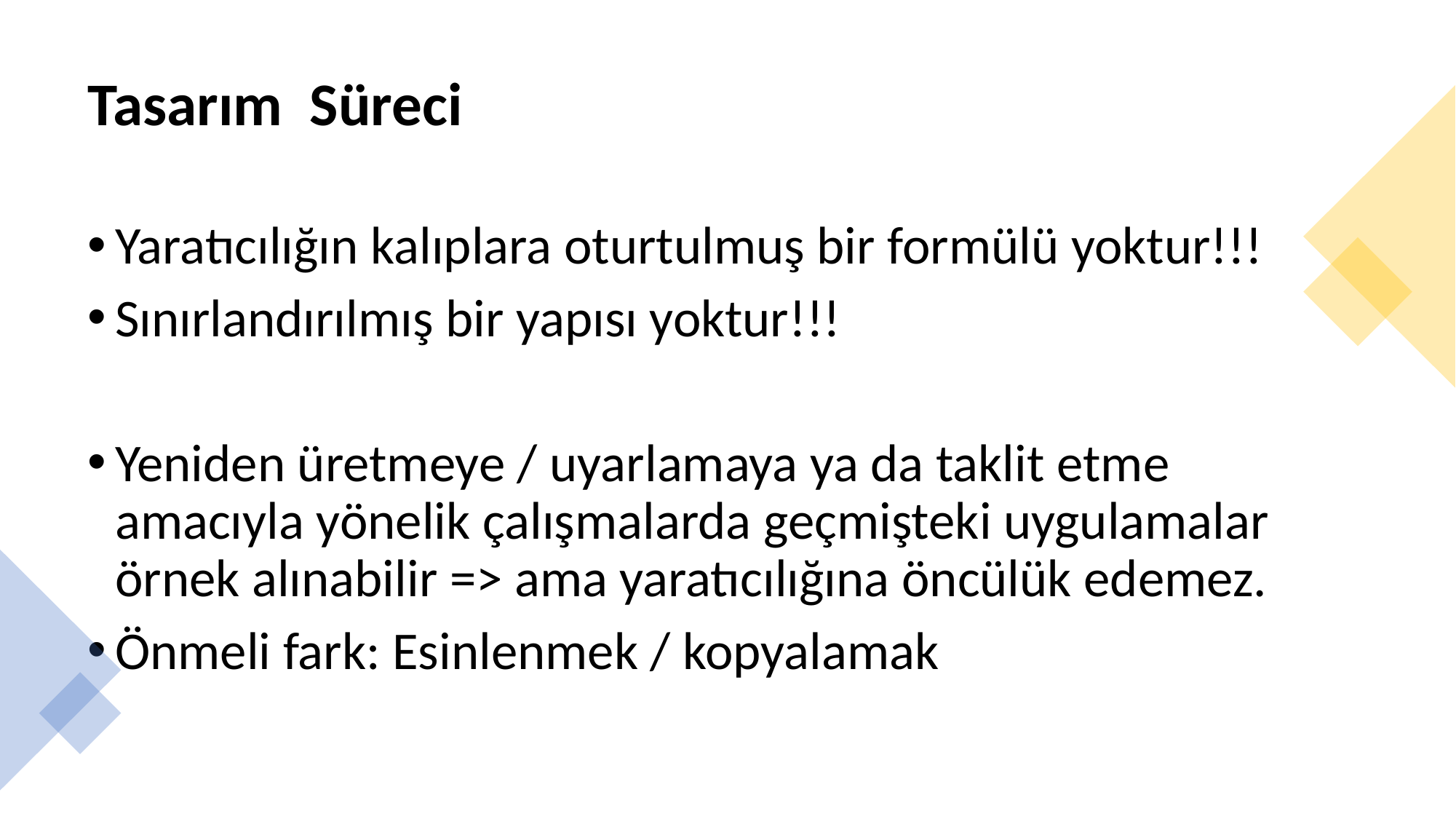

# Tasarım  Süreci

Yaratıcılığın kalıplara oturtulmuş bir formülü yoktur!!!
Sınırlandırılmış bir yapısı yoktur!!!

Yeniden üretmeye / uyarlamaya ya da taklit etme amacıyla yönelik çalışmalarda geçmişteki uygulamalar örnek alınabilir => ama yaratıcılığına öncülük edemez.
Önmeli fark: Esinlenmek / kopyalamak

Dr. Öğr. Üyesi Ergin Şafak Dikmen
3